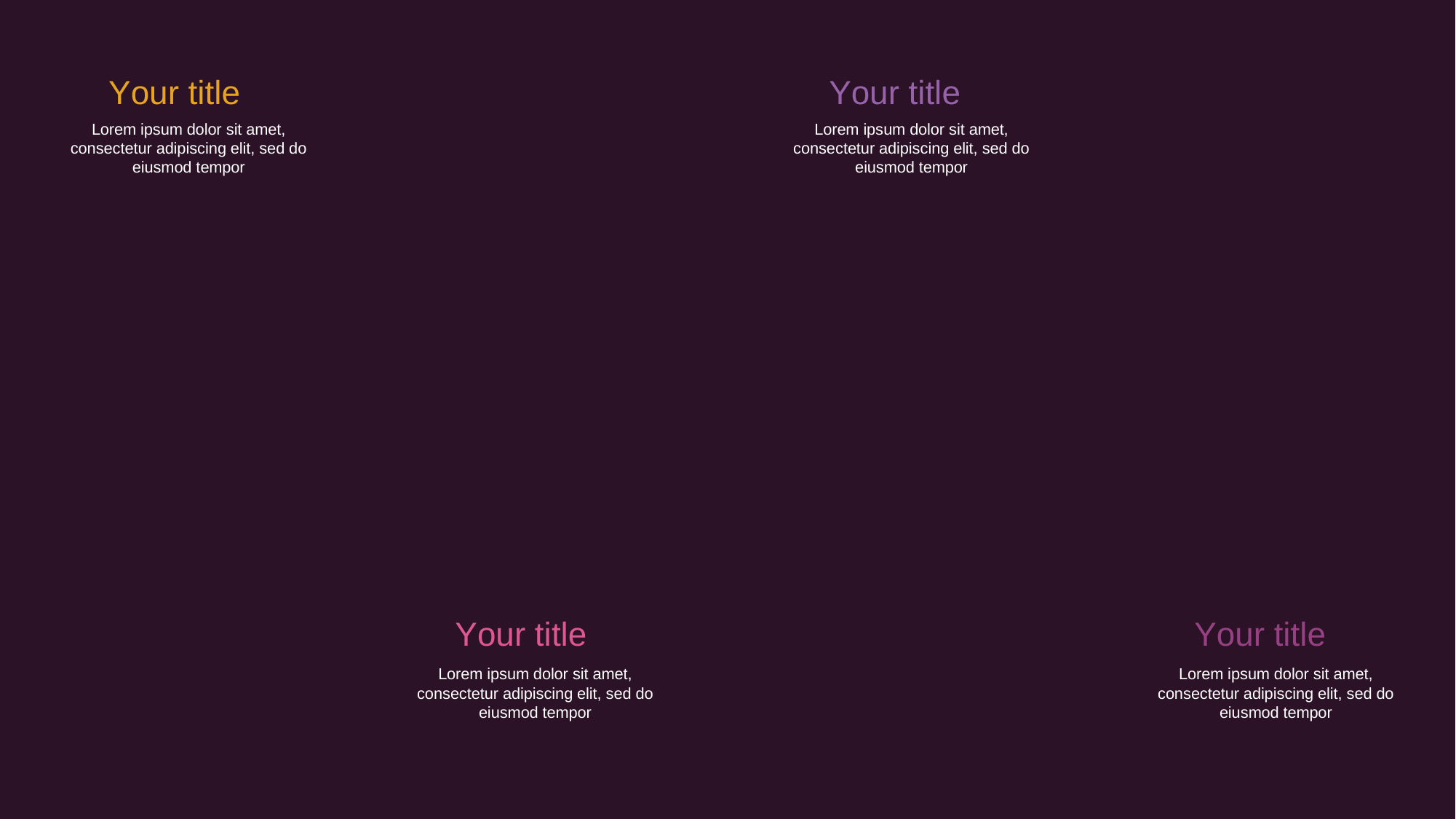

Your title
Lorem ipsum dolor sit amet, consectetur adipiscing elit, sed do eiusmod tempor
Your title
Lorem ipsum dolor sit amet, consectetur adipiscing elit, sed do eiusmod tempor

Your title
Lorem ipsum dolor sit amet, consectetur adipiscing elit, sed do eiusmod tempor
Your title
Lorem ipsum dolor sit amet, consectetur adipiscing elit, sed do eiusmod tempor